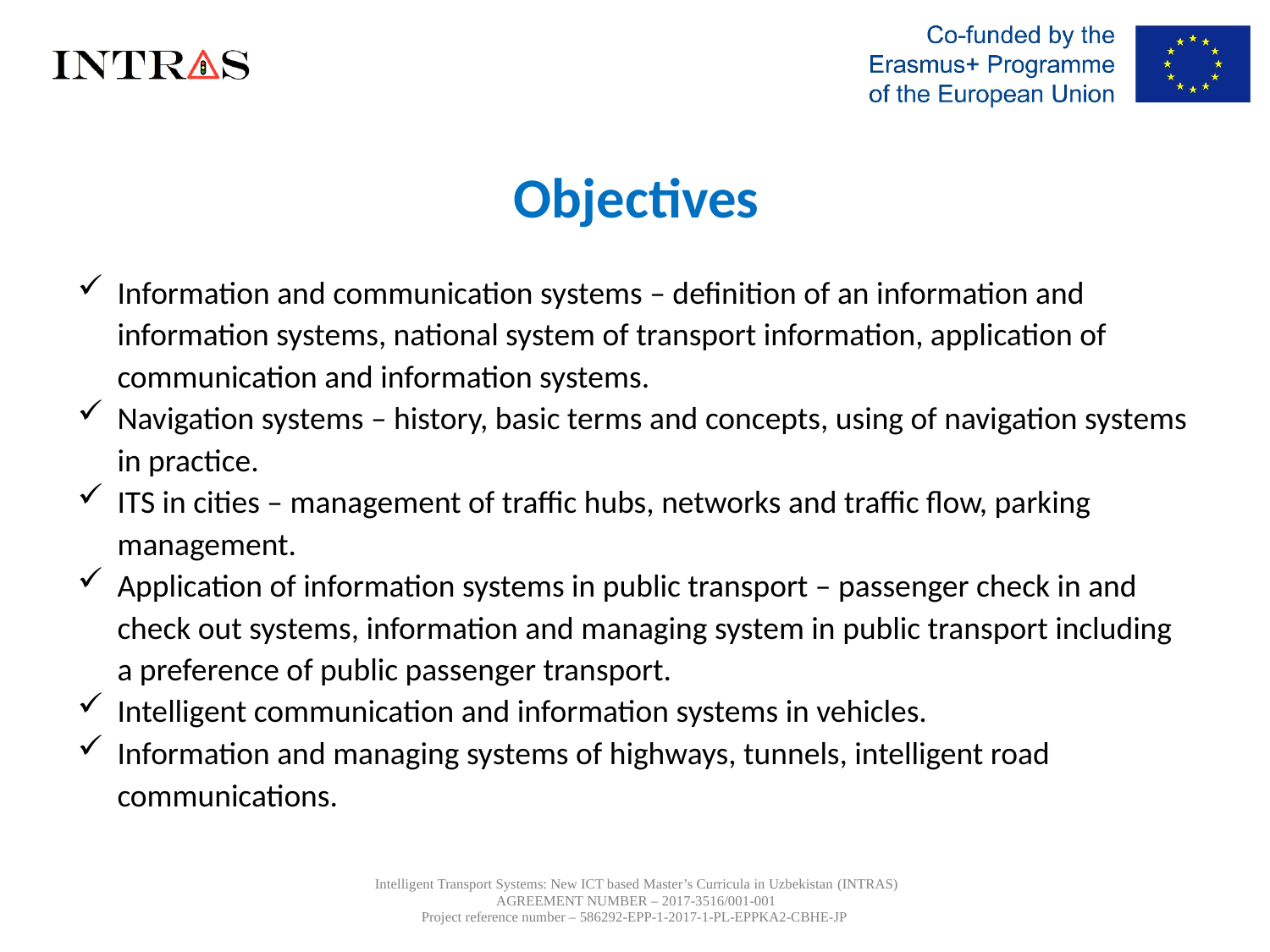

Objectives
Information and communication systems – definition of an information and information systems, national system of transport information, application of communication and information systems.
Navigation systems – history, basic terms and concepts, using of navigation systems in practice.
ITS in cities – management of traffic hubs, networks and traffic flow, parking management.
Application of information systems in public transport – passenger check in and check out systems, information and managing system in public transport including a preference of public passenger transport.
Intelligent communication and information systems in vehicles.
Information and managing systems of highways, tunnels, intelligent road communications.
Intelligent Transport Systems: New ICT based Master’s Curricula in Uzbekistan (INTRAS)
AGREEMENT NUMBER – 2017-3516/001-001
Project reference number – 586292-EPP-1-2017-1-PL-EPPKA2-CBHE-JP